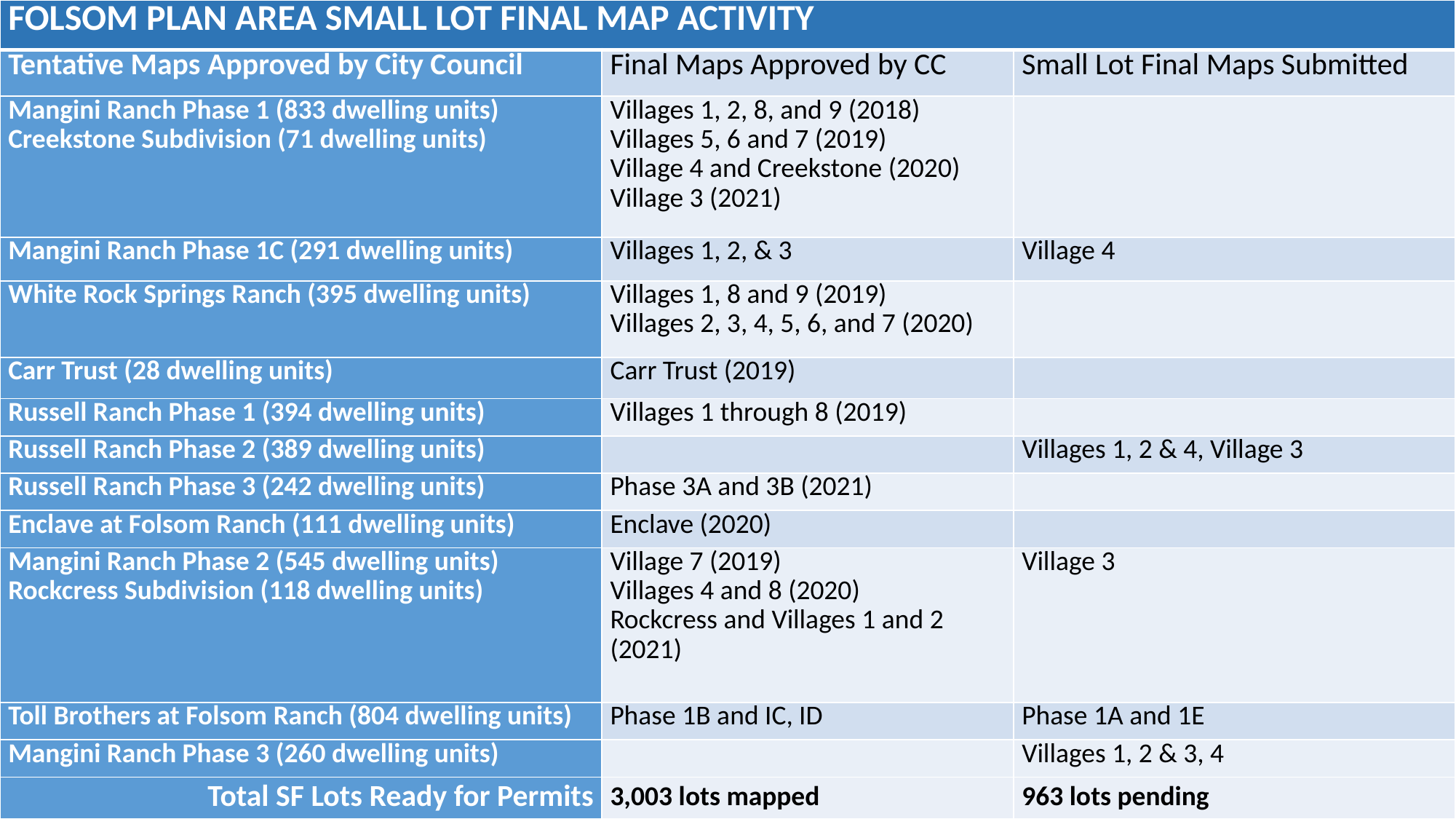

| FOLSOM PLAN AREA SMALL LOT FINAL MAP ACTIVITY |  |  |
| --- | --- | --- |
| Tentative Maps Approved by City Council | Final Maps Approved by CC | Small Lot Final Maps Submitted |
| Mangini Ranch Phase 1 (833 dwelling units) Creekstone Subdivision (71 dwelling units) | Villages 1, 2, 8, and 9 (2018) Villages 5, 6 and 7 (2019) Village 4 and Creekstone (2020) Village 3 (2021) |  |
| Mangini Ranch Phase 1C (291 dwelling units) | Villages 1, 2, & 3 | Village 4 |
| White Rock Springs Ranch (395 dwelling units) | Villages 1, 8 and 9 (2019)  Villages 2, 3, 4, 5, 6, and 7 (2020) |  |
| Carr Trust (28 dwelling units) | Carr Trust (2019) |  |
| Russell Ranch Phase 1 (394 dwelling units) | Villages 1 through 8 (2019) |  |
| Russell Ranch Phase 2 (389 dwelling units) |  | Villages 1, 2 & 4, Village 3 |
| Russell Ranch Phase 3 (242 dwelling units) | Phase 3A and 3B (2021) |  |
| Enclave at Folsom Ranch (111 dwelling units) | Enclave (2020) |  |
| Mangini Ranch Phase 2 (545 dwelling units) Rockcress Subdivision (118 dwelling units) | Village 7 (2019) Villages 4 and 8 (2020) Rockcress and Villages 1 and 2 (2021) | Village 3 |
| Toll Brothers at Folsom Ranch (804 dwelling units) | Phase 1B and IC, ID | Phase 1A and 1E |
| Mangini Ranch Phase 3 (260 dwelling units) |  | Villages 1, 2 & 3, 4 |
| Total SF Lots Ready for Permits | 3,003 lots mapped | 963 lots pending |